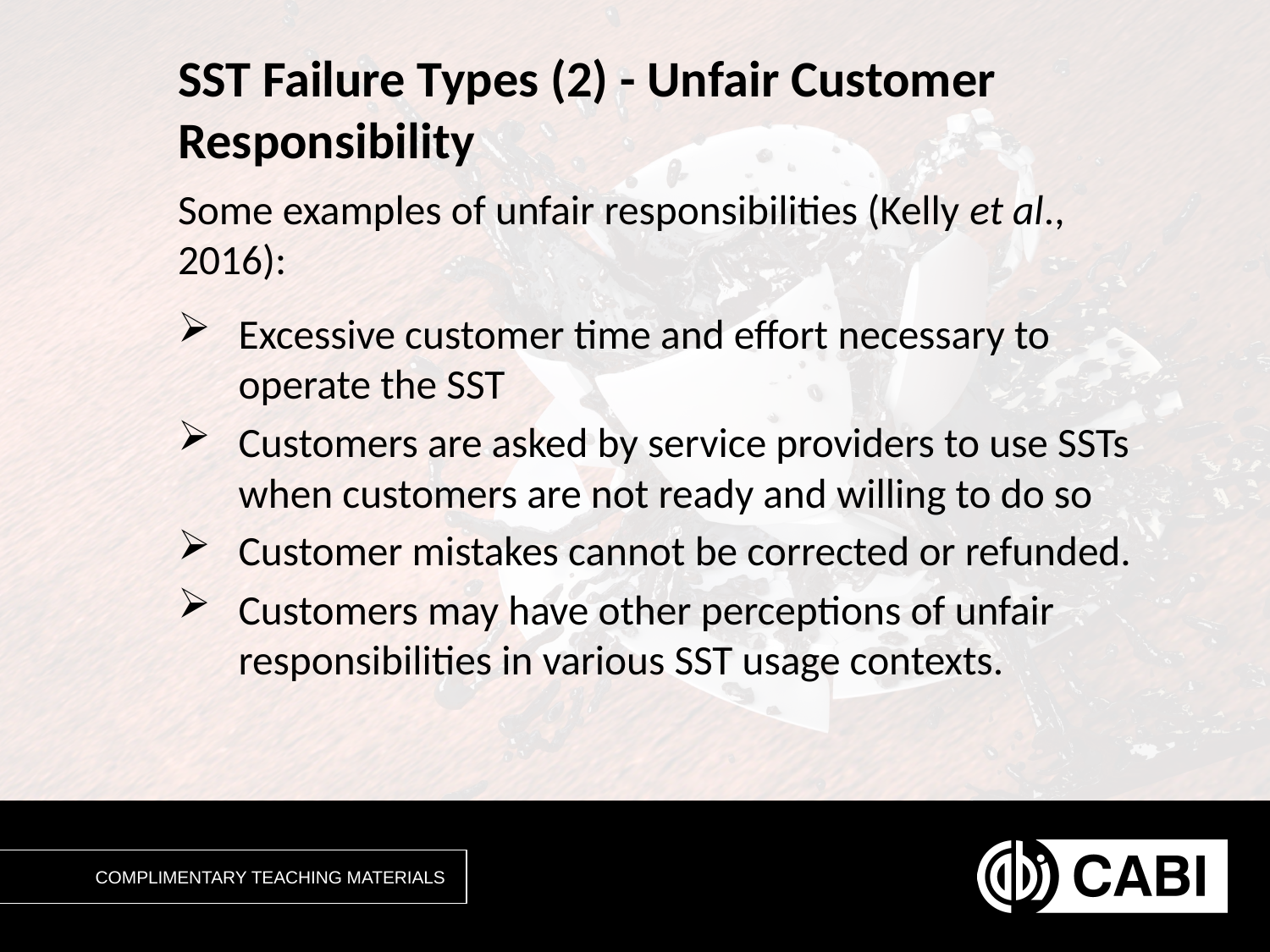

# SST Failure Types (2) - Unfair Customer Responsibility
Some examples of unfair responsibilities (Kelly et al., 2016):
Excessive customer time and effort necessary to operate the SST
Customers are asked by service providers to use SSTs when customers are not ready and willing to do so
Customer mistakes cannot be corrected or refunded.
Customers may have other perceptions of unfair responsibilities in various SST usage contexts.